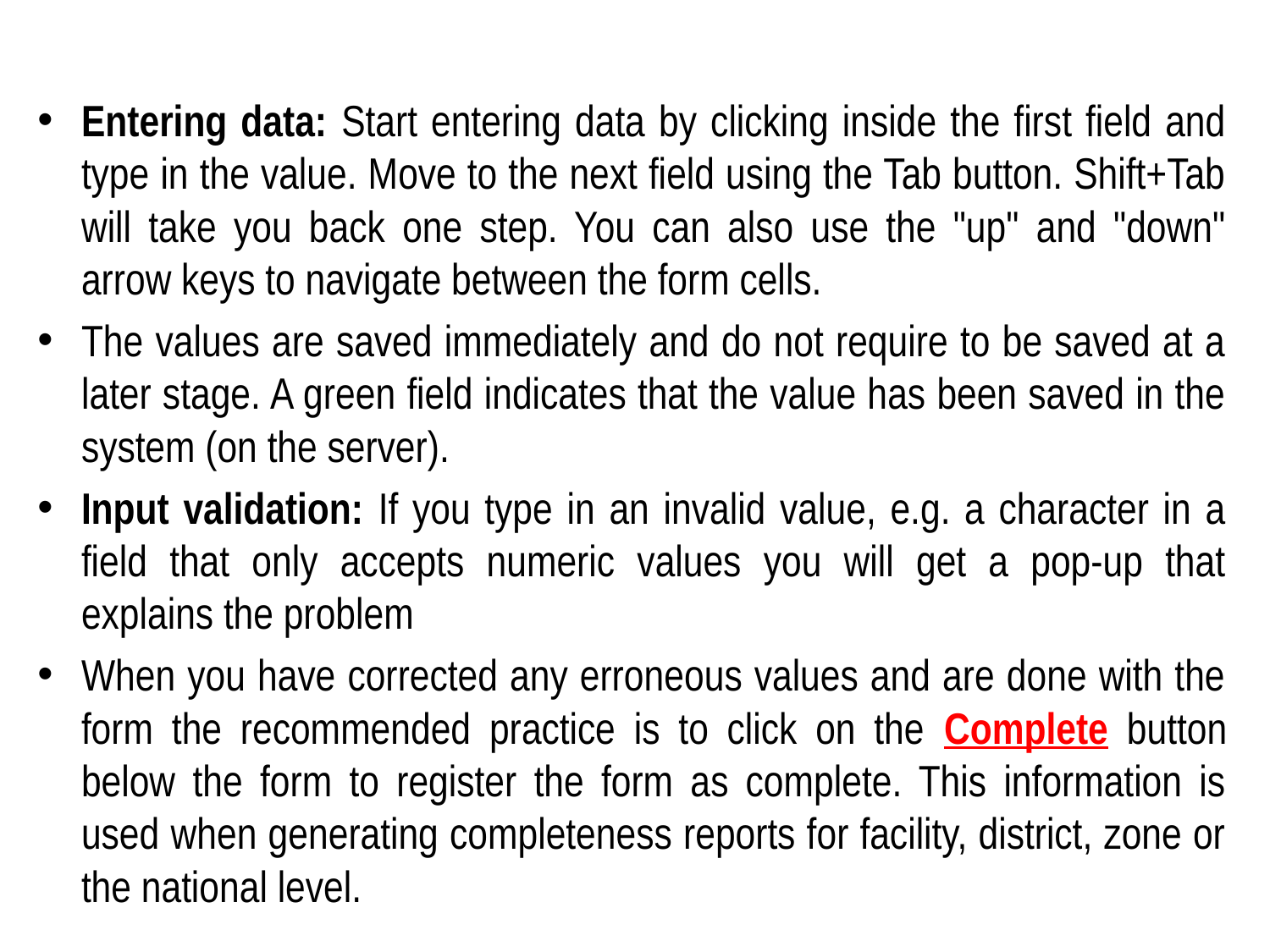

Entering data: Start entering data by clicking inside the first field and type in the value. Move to the next field using the Tab button. Shift+Tab will take you back one step. You can also use the "up" and "down" arrow keys to navigate between the form cells.
The values are saved immediately and do not require to be saved at a later stage. A green field indicates that the value has been saved in the system (on the server).
Input validation: If you type in an invalid value, e.g. a character in a field that only accepts numeric values you will get a pop-up that explains the problem
When you have corrected any erroneous values and are done with the form the recommended practice is to click on the Complete button below the form to register the form as complete. This information is used when generating completeness reports for facility, district, zone or the national level.